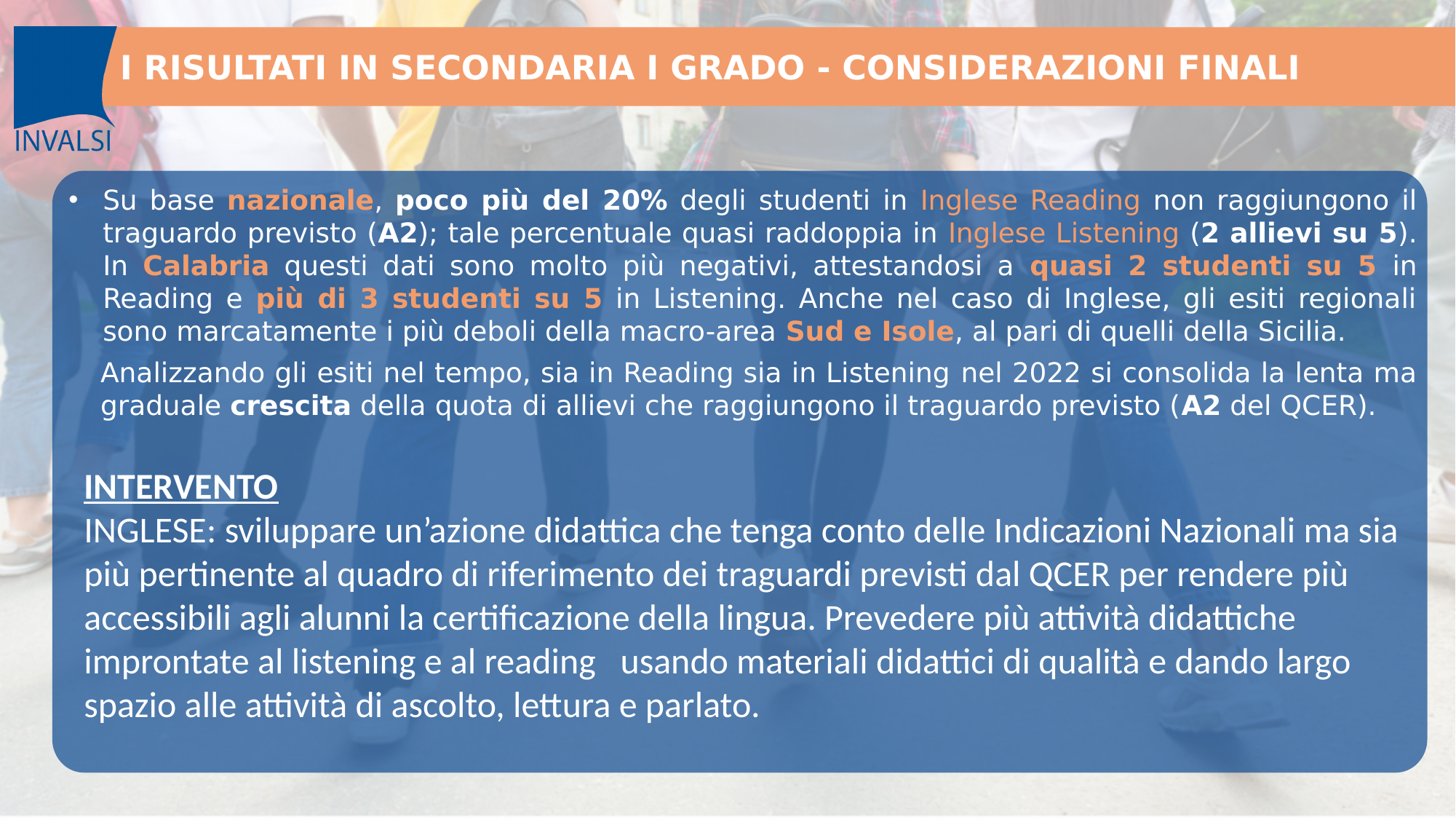

I RISULTATI IN SECONDARIA I GRADO - CONSIDERAZIONI FINALI
Su base nazionale, poco più del 20% degli studenti in Inglese Reading non raggiungono il traguardo previsto (A2); tale percentuale quasi raddoppia in Inglese Listening (2 allievi su 5). In Calabria questi dati sono molto più negativi, attestandosi a quasi 2 studenti su 5 in Reading e più di 3 studenti su 5 in Listening. Anche nel caso di Inglese, gli esiti regionali sono marcatamente i più deboli della macro-area Sud e Isole, al pari di quelli della Sicilia.
Analizzando gli esiti nel tempo, sia in Reading sia in Listening nel 2022 si consolida la lenta ma graduale crescita della quota di allievi che raggiungono il traguardo previsto (A2 del QCER).
INTERVENTO
INGLESE: sviluppare un’azione didattica che tenga conto delle Indicazioni Nazionali ma sia più pertinente al quadro di riferimento dei traguardi previsti dal QCER per rendere più accessibili agli alunni la certificazione della lingua. Prevedere più attività didattiche improntate al listening e al reading   usando materiali didattici di qualità e dando largo spazio alle attività di ascolto, lettura e parlato.